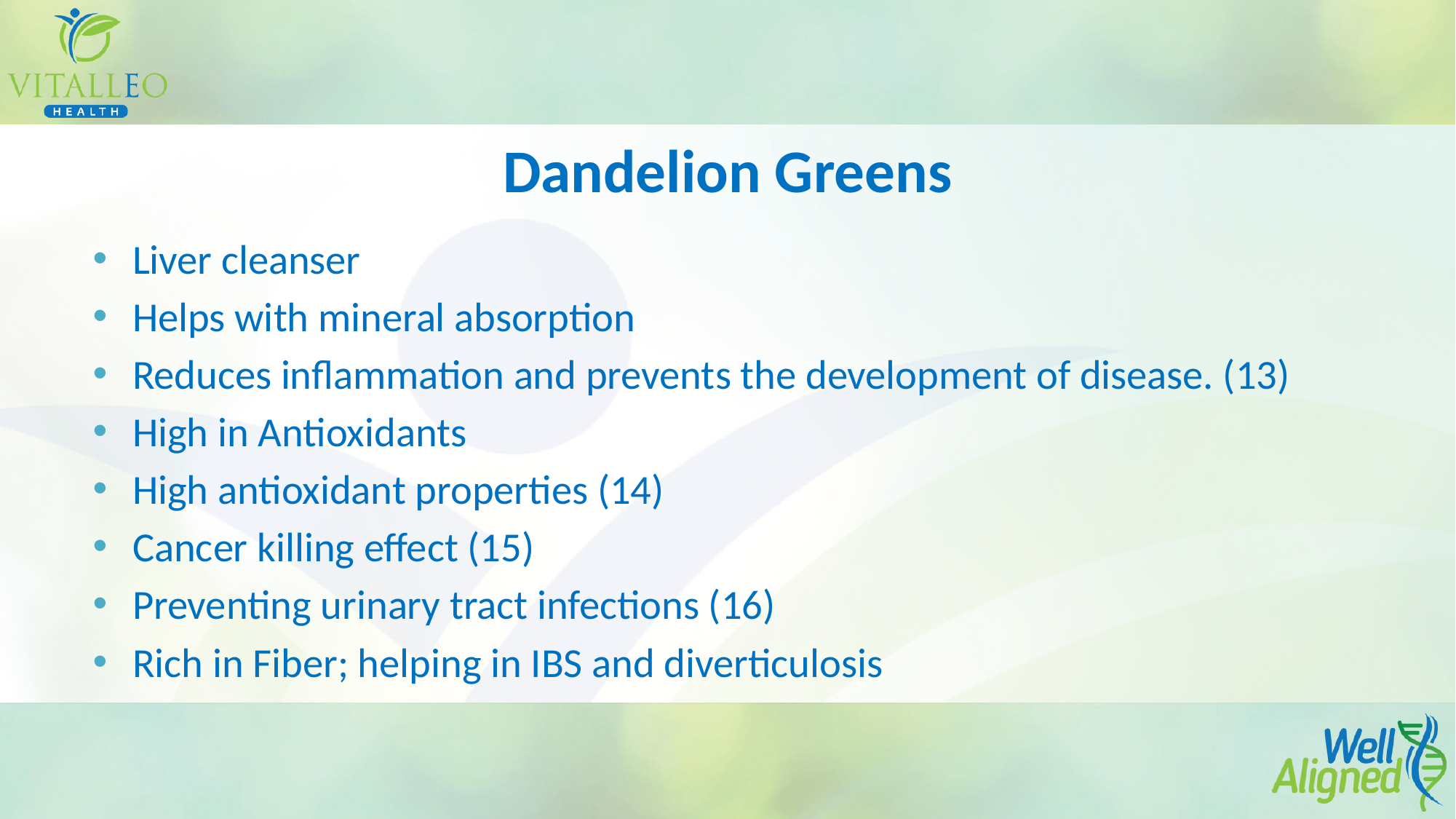

# Dandelion Greens
Liver cleanser
Helps with mineral absorption
Reduces inflammation and prevents the development of disease. (13)
High in Antioxidants
High antioxidant properties (14)
Cancer killing effect (15)
Preventing urinary tract infections (16)
Rich in Fiber; helping in IBS and diverticulosis